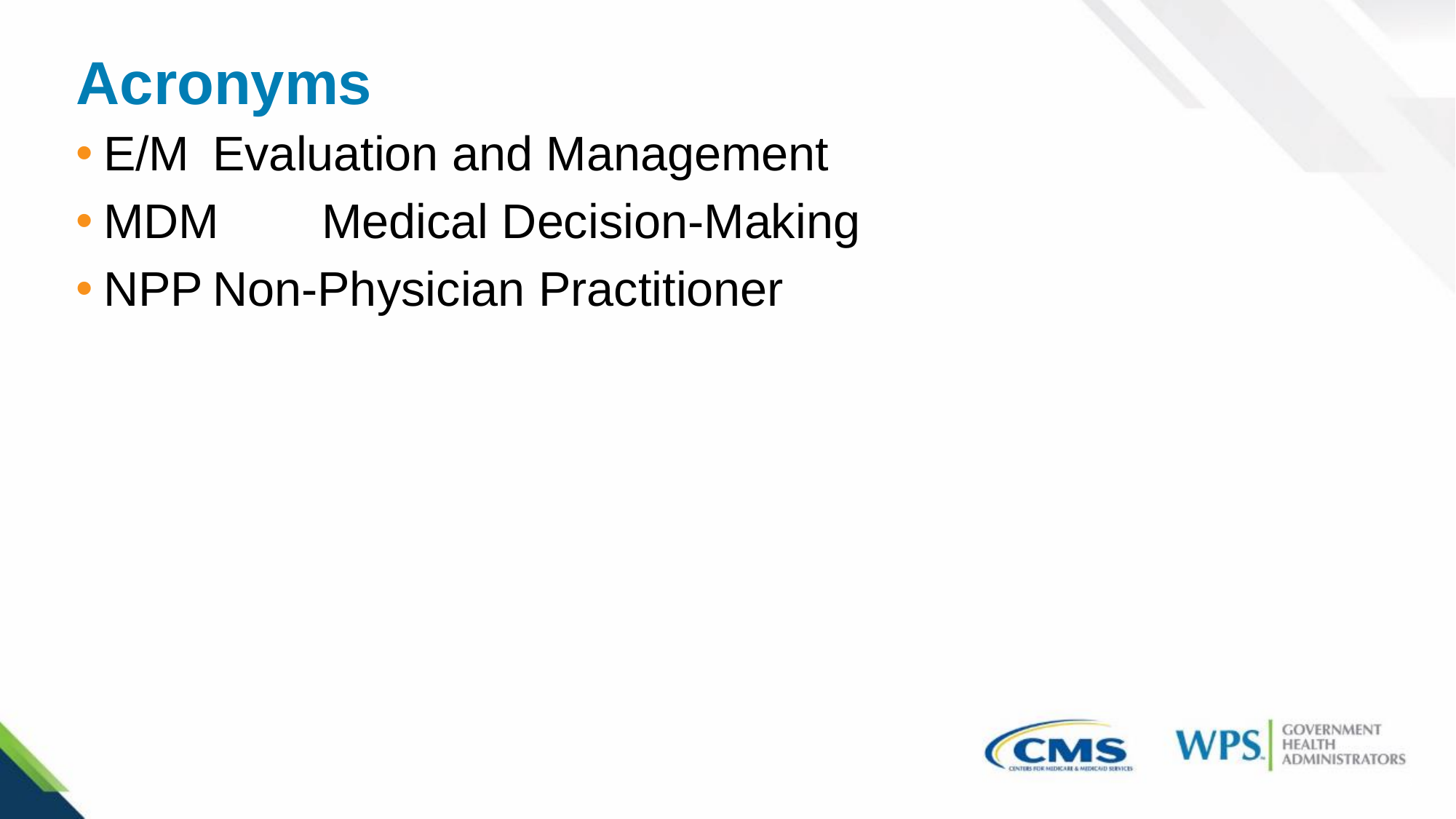

Acronyms
E/M 	Evaluation and Management
MDM 	Medical Decision-Making
NPP	Non-Physician Practitioner